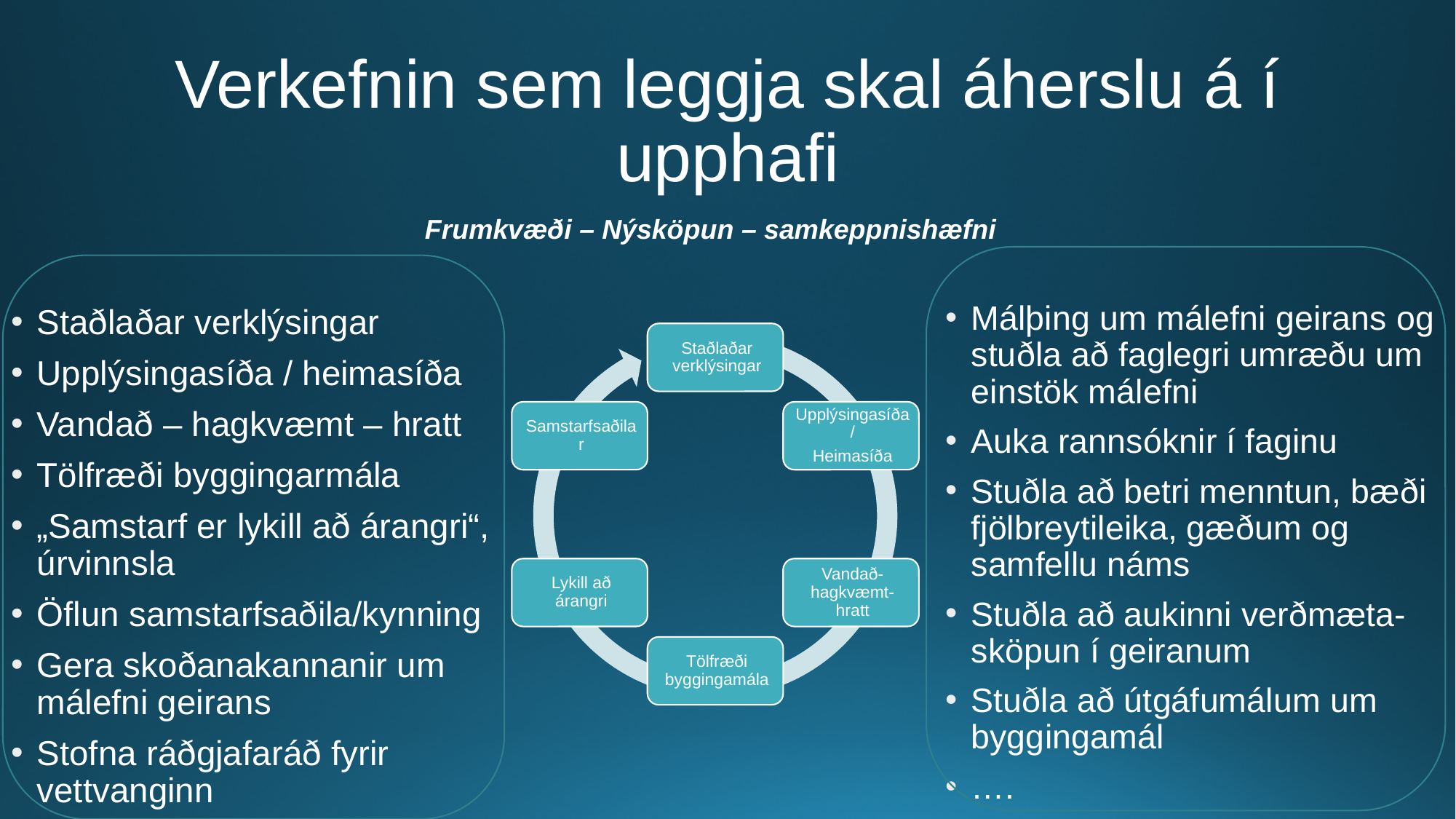

# Verkefnin sem leggja skal áherslu á í upphafi
Frumkvæði – Nýsköpun – samkeppnishæfni

Málþing um málefni geirans og stuðla að faglegri umræðu um einstök málefni
Auka rannsóknir í faginu
Stuðla að betri menntun, bæði fjölbreytileika, gæðum og samfellu náms
Stuðla að aukinni verðmæta-sköpun í geiranum
Stuðla að útgáfumálum um byggingamál
….

Staðlaðar verklýsingar
Upplýsingasíða / heimasíða
Vandað – hagkvæmt – hratt
Tölfræði byggingarmála
„Samstarf er lykill að árangri“, úrvinnsla
Öflun samstarfsaðila/kynning
Gera skoðanakannanir um málefni geirans
Stofna ráðgjafaráð fyrir vettvanginn

Staðlaðar verklýsingar
Upplýsingasíða/
Heimasíða
Vandað-hagkvæmt-hratt
Tölfræði byggingamála
Lykill að árangri
Samstarfsaðilar